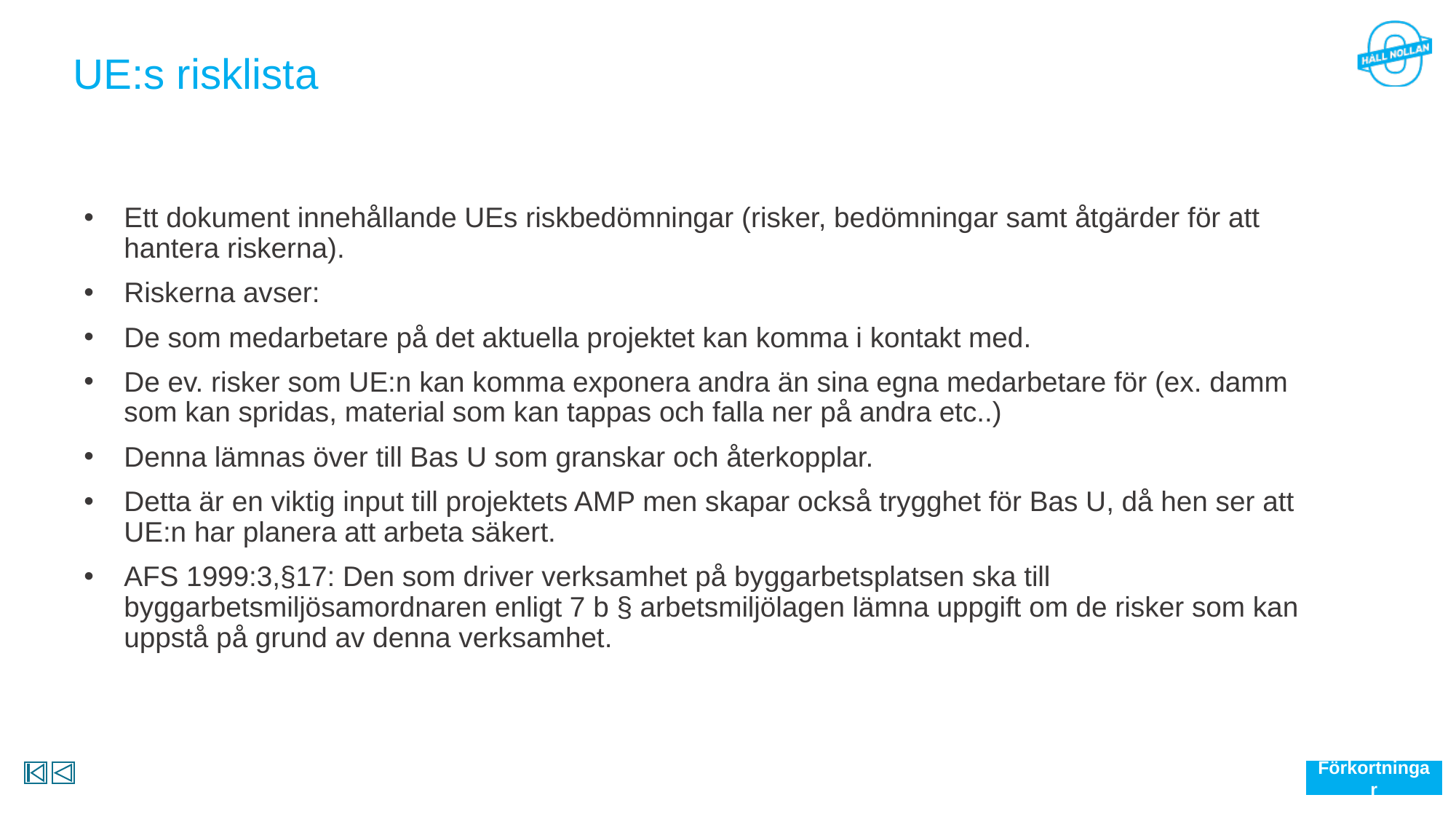

# UE:s risklista
Ett dokument innehållande UEs riskbedömningar (risker, bedömningar samt åtgärder för att hantera riskerna).
Riskerna avser:
De som medarbetare på det aktuella projektet kan komma i kontakt med.
De ev. risker som UE:n kan komma exponera andra än sina egna medarbetare för (ex. damm som kan spridas, material som kan tappas och falla ner på andra etc..)
Denna lämnas över till Bas U som granskar och återkopplar.
Detta är en viktig input till projektets AMP men skapar också trygghet för Bas U, då hen ser att UE:n har planera att arbeta säkert.
AFS 1999:3,§17: Den som driver verksamhet på byggarbetsplatsen ska till byggarbetsmiljösamordnaren enligt 7 b § arbetsmiljölagen lämna uppgift om de risker som kan uppstå på grund av denna verksamhet.
Förkortningar